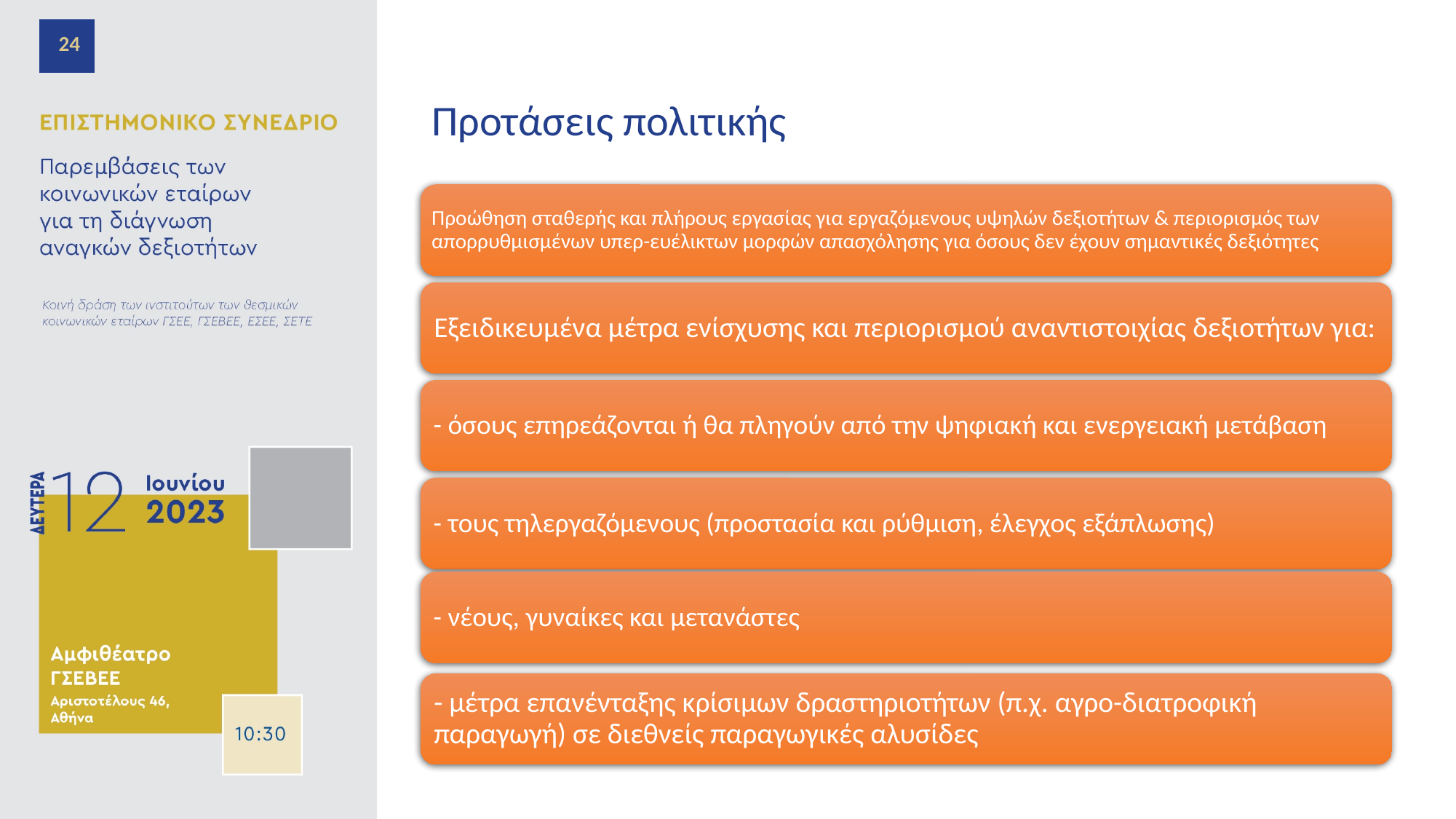

24
# Προτάσεις πολιτικής
Προώθηση σταθερής και πλήρους εργασίας για εργαζόμενους υψηλών δεξιοτήτων & περιορισμός των απορρυθμισμένων υπερ-ευέλικτων μορφών απασχόλησης για όσους δεν έχουν σημαντικές δεξιότητες
Εξειδικευμένα μέτρα ενίσχυσης και περιορισμού αναντιστοιχίας δεξιοτήτων για:
- όσους επηρεάζονται ή θα πληγούν από την ψηφιακή και ενεργειακή μετάβαση
- τους τηλεργαζόμενους (προστασία και ρύθμιση, έλεγχος εξάπλωσης)
- νέους, γυναίκες και μετανάστες
- μέτρα επανένταξης κρίσιμων δραστηριοτήτων (π.χ. αγρο-διατροφική παραγωγή) σε διεθνείς παραγωγικές αλυσίδες